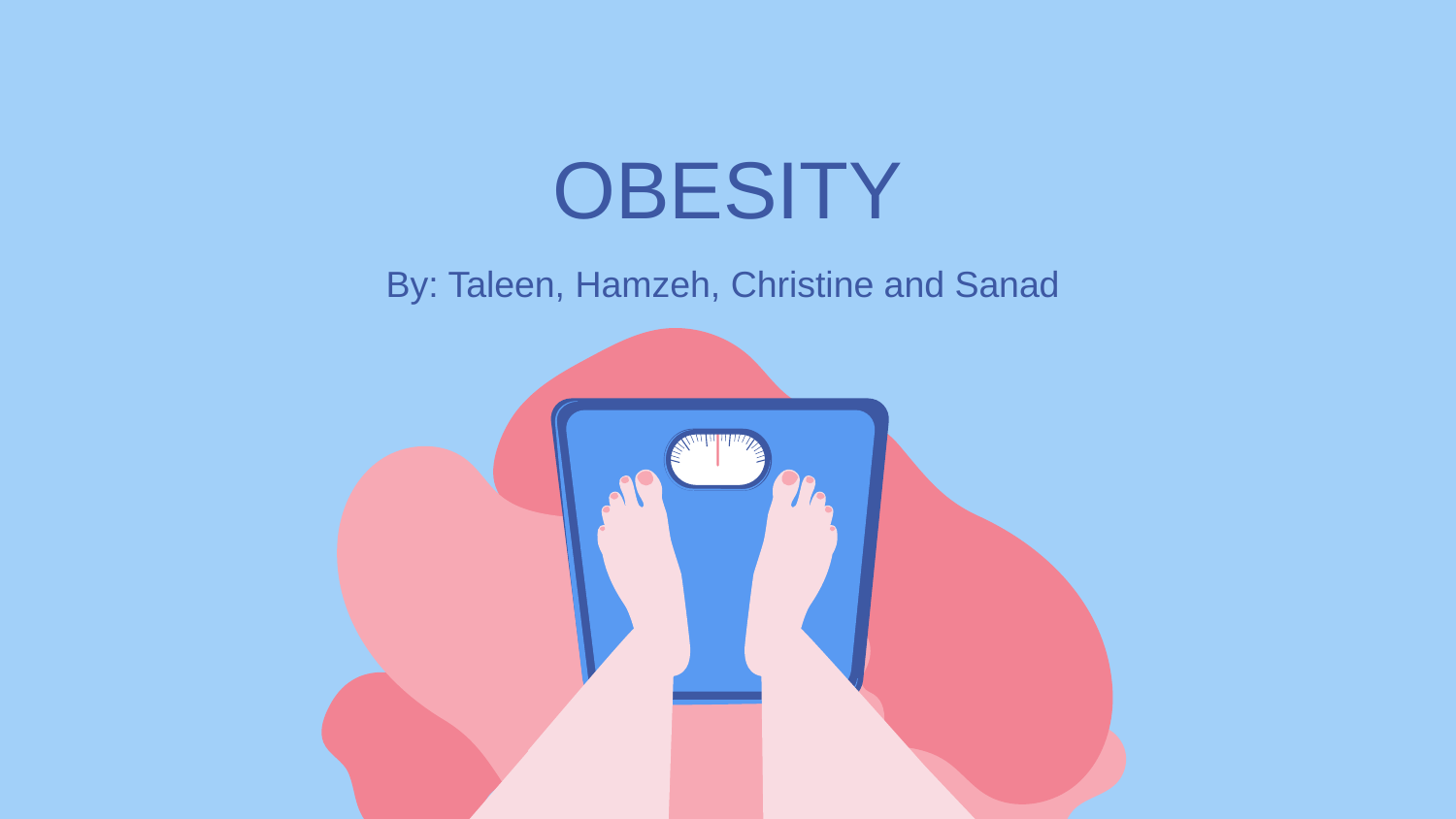

# OBESITY
By: Taleen, Hamzeh, Christine and Sanad